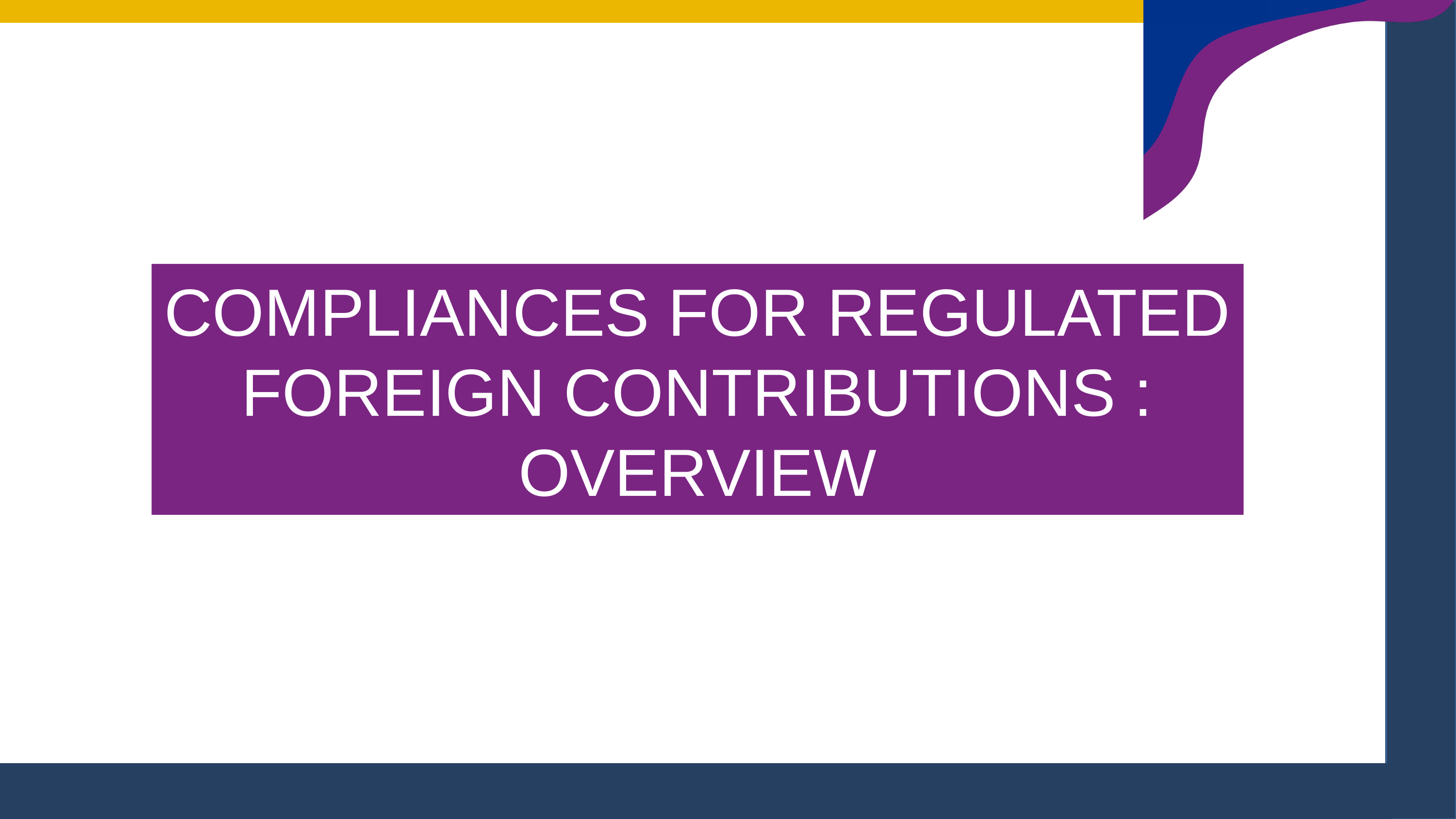

COMPLIANCES FOR REGULATED FOREIGN CONTRIBUTIONS : OVERVIEW